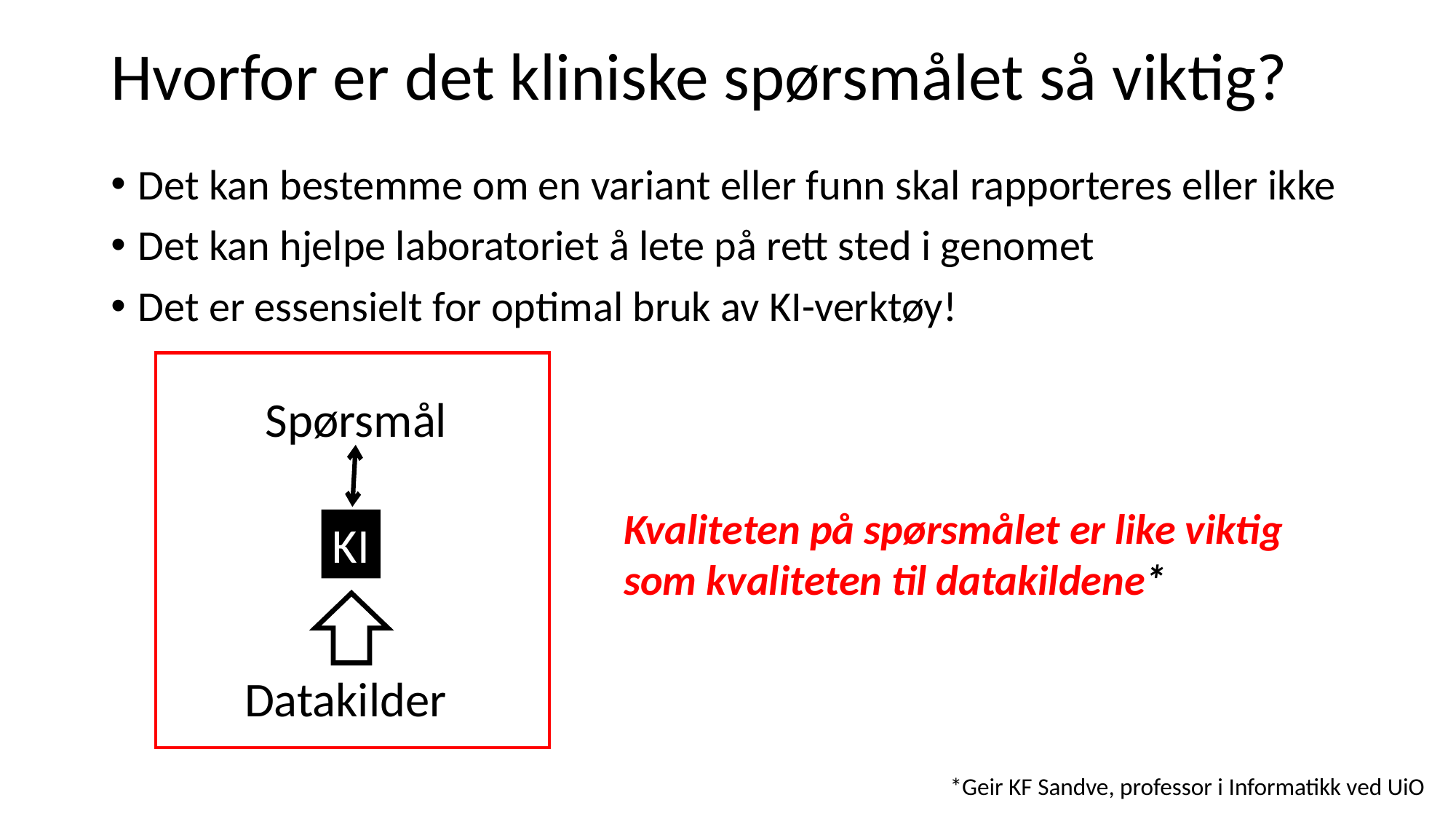

# Hvorfor er det kliniske spørsmålet så viktig?
Det kan bestemme om en variant eller funn skal rapporteres eller ikke
Det kan hjelpe laboratoriet å lete på rett sted i genomet
Det er essensielt for optimal bruk av KI-verktøy!

Spørsmål
KI

Datakilder
Kvaliteten på spørsmålet er like viktig
som kvaliteten til datakildene*
*Geir KF Sandve, professor i Informatikk ved UiO